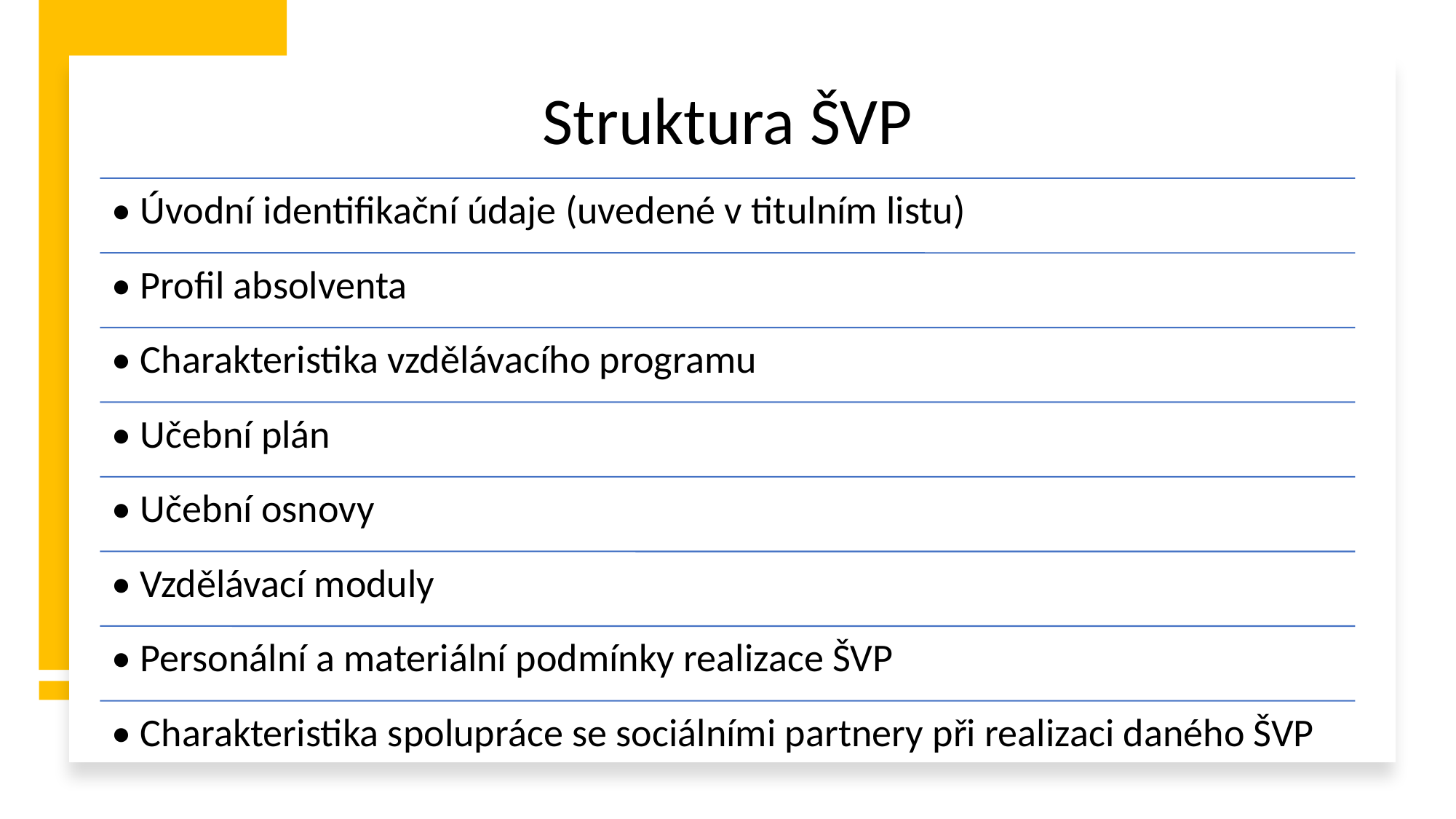

# Struktura ŠVP

• Úvodní identifikační údaje (uvedené v titulním listu)
• Profil absolventa
• Charakteristika vzdělávacího programu
• Učební plán
• Učební osnovy
• Vzdělávací moduly
• Personální a materiální podmínky realizace ŠVP
• Charakteristika spolupráce se sociálními partnery při realizaci daného ŠVP